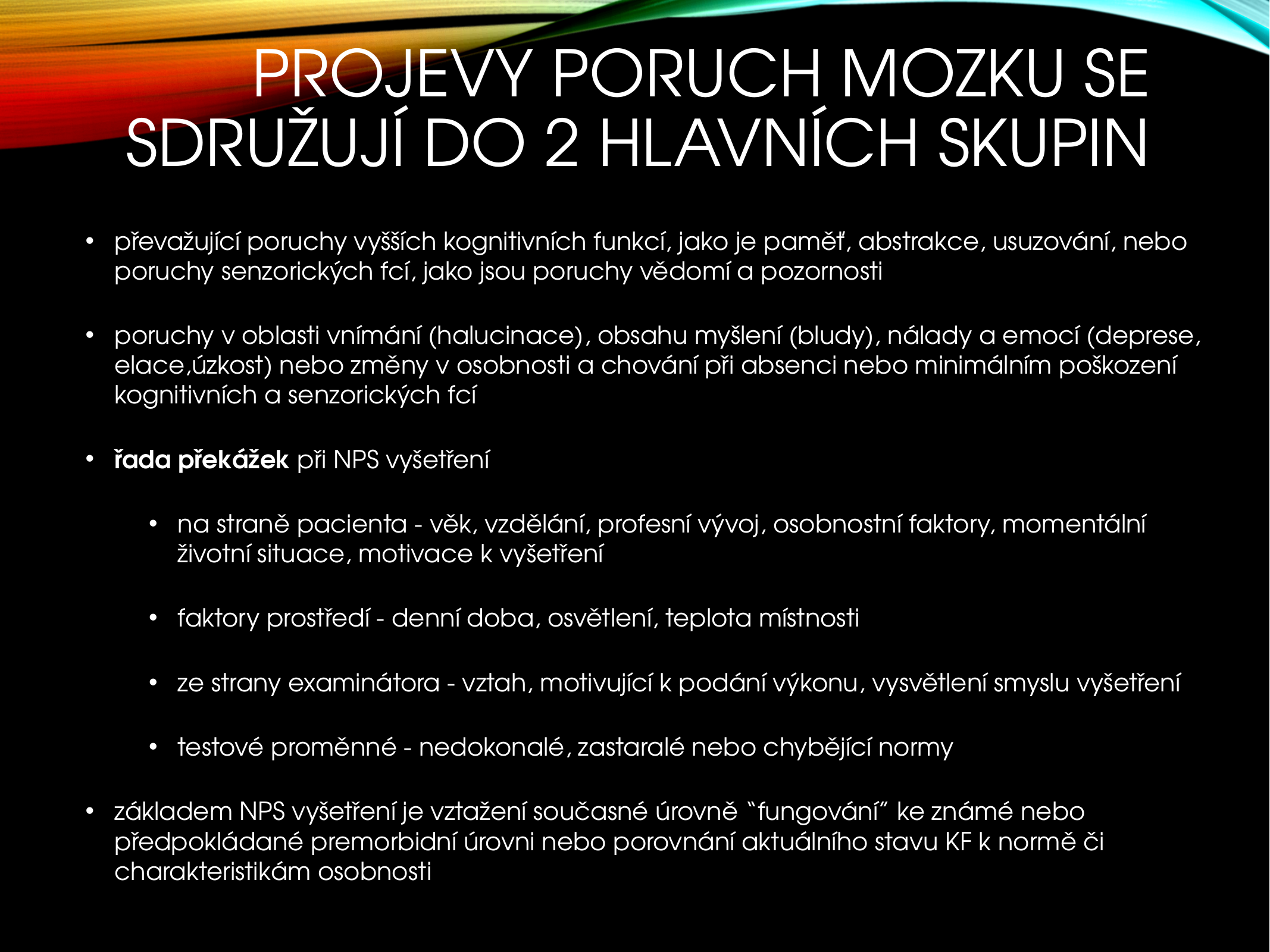

# Projevy poruch mozku se sdružují do 2 hlavních skupin
převažující poruchy vyšších kognitivních funkcí, jako je paměť, abstrakce, usuzování, nebo poruchy senzorických fcí, jako jsou poruchy vědomí a pozornosti
poruchy v oblasti vnímání (halucinace), obsahu myšlení (bludy), nálady a emocí (deprese, elace,úzkost) nebo změny v osobnosti a chování při absenci nebo minimálním poškození kognitivních a senzorických fcí
řada překážek při NPS vyšetření
na straně pacienta - věk, vzdělání, profesní vývoj, osobnostní faktory, momentální životní situace, motivace k vyšetření
faktory prostředí - denní doba, osvětlení, teplota místnosti
ze strany examinátora - vztah, motivující k podání výkonu, vysvětlení smyslu vyšetření
testové proměnné - nedokonalé, zastaralé nebo chybějící normy
základem NPS vyšetření je vztažení současné úrovně “fungování” ke známé nebo předpokládané premorbidní úrovni nebo porovnání aktuálního stavu KF k normě či charakteristikám osobnosti